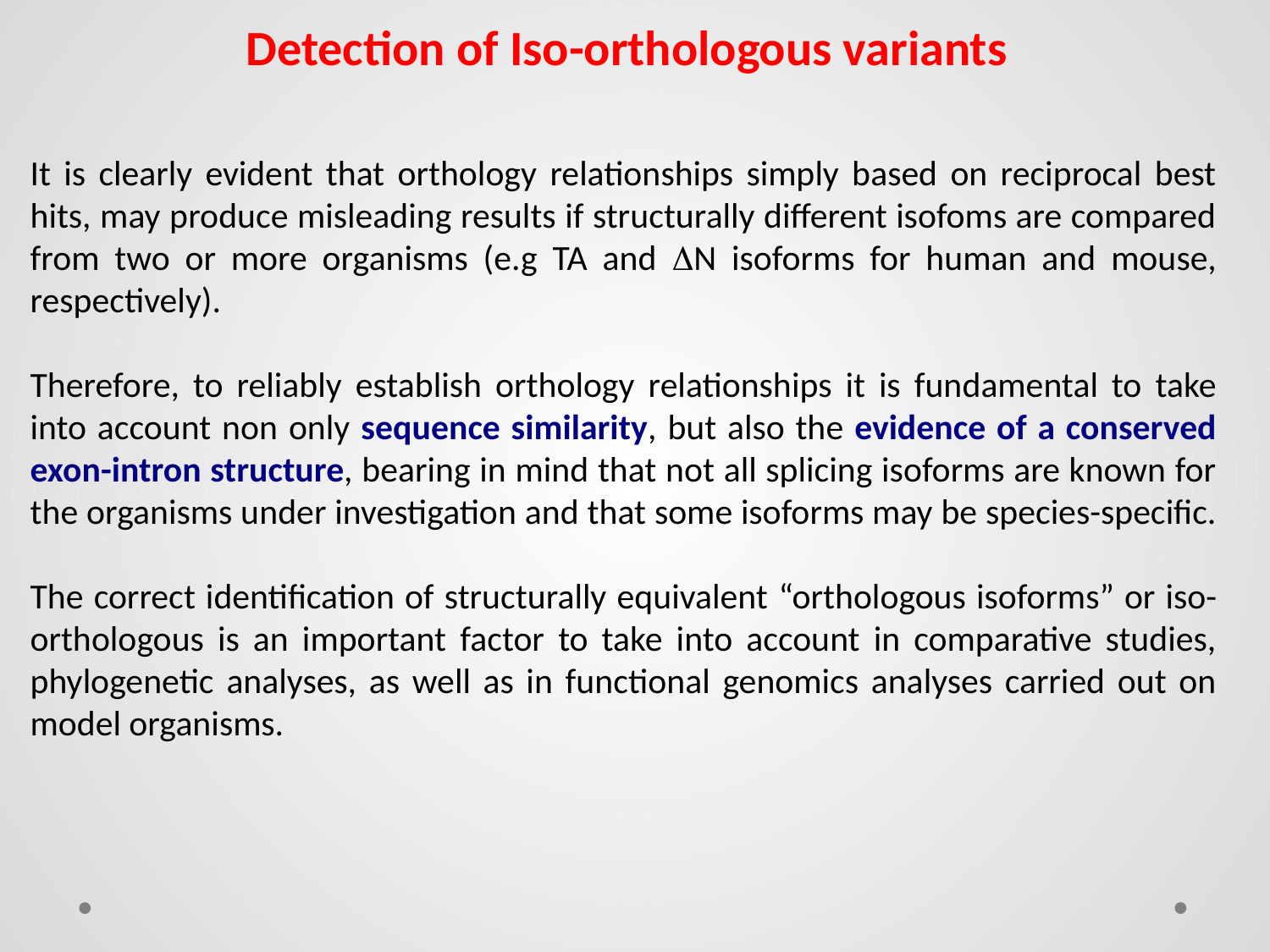

Detection of Iso-orthologous variants
It is clearly evident that orthology relationships simply based on reciprocal best hits, may produce misleading results if structurally different isofoms are compared from two or more organisms (e.g TA and ΔN isoforms for human and mouse, respectively).

Therefore, to reliably establish orthology relationships it is fundamental to take into account non only sequence similarity, but also the evidence of a conserved exon-intron structure, bearing in mind that not all splicing isoforms are known for the organisms under investigation and that some isoforms may be species-specific.

The correct identification of structurally equivalent “orthologous isoforms” or iso-orthologous is an important factor to take into account in comparative studies, phylogenetic analyses, as well as in functional genomics analyses carried out on model organisms.